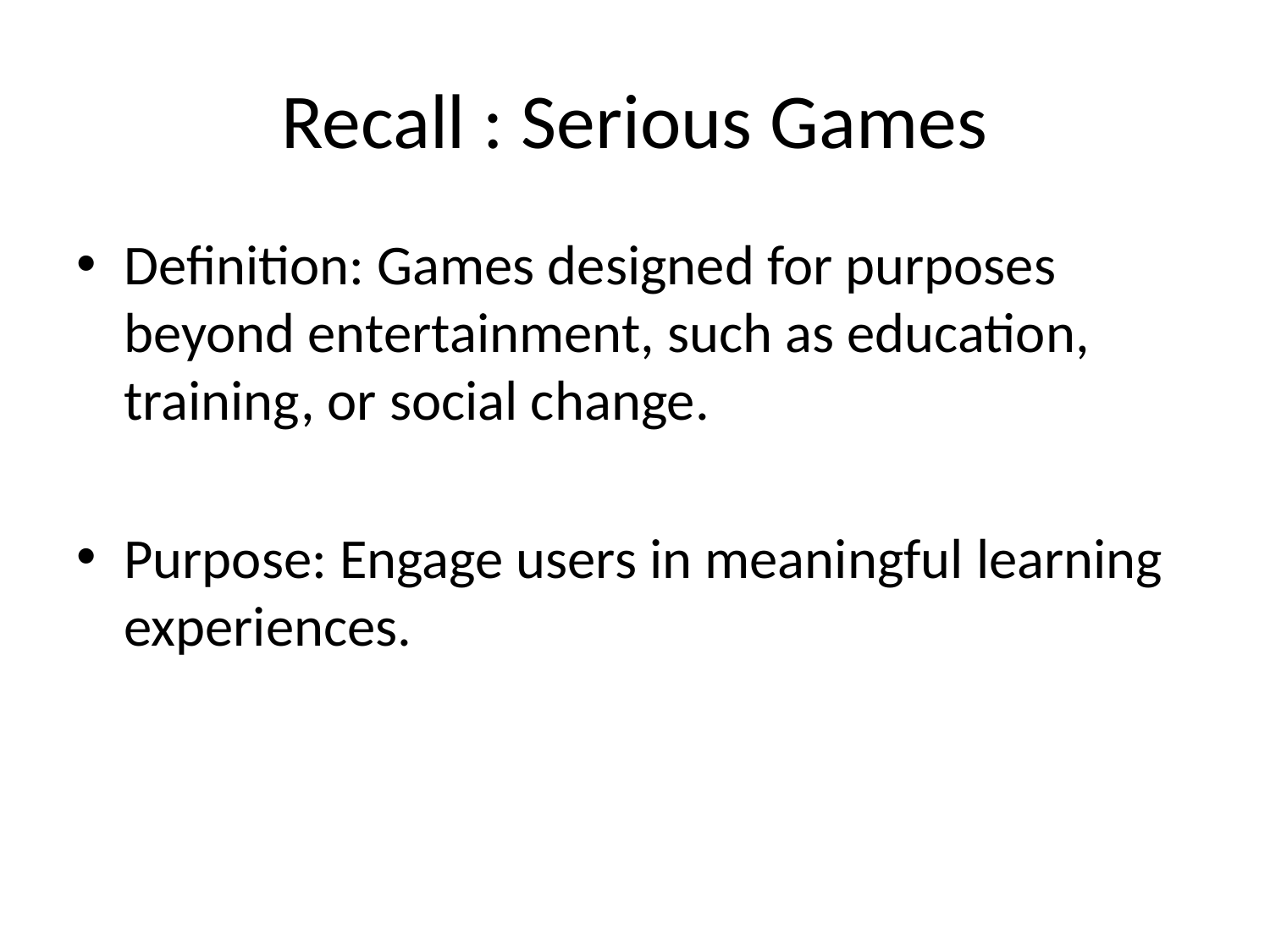

# Recall : Serious Games
Definition: Games designed for purposes beyond entertainment, such as education, training, or social change.

Purpose: Engage users in meaningful learning experiences.